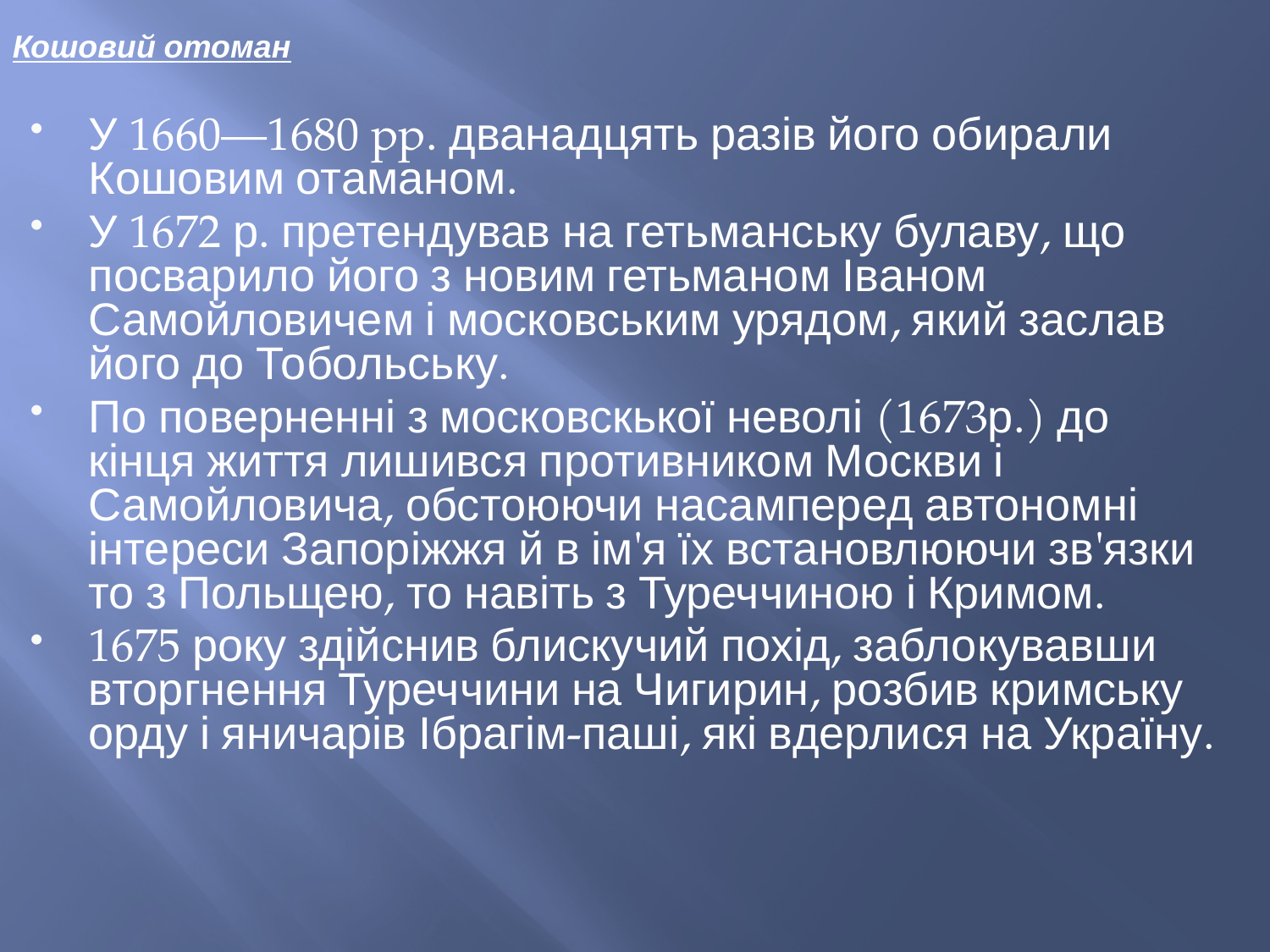

# Кошовий отоман
У 1660—1680 pp. дванадцять разів його обирали Кошовим отаманом.
У 1672 р. претендував на гетьманську булаву, що посварило його з новим гетьманом Іваном Самойловичем і московським урядом, який заслав його до Тобольську.
По поверненні з московскької неволі (1673р.) до кінця життя лишився противником Москви і Самойловича, обстоюючи насамперед автономні інтереси Запоріжжя й в ім'я їх встановлюючи зв'язки то з Польщею, то навіть з Туреччиною і Кримом.
1675 року здійснив блискучий похід, заблокувавши вторгнення Туреччини на Чигирин, розбив кримську орду і яничарів Ібрагім-паші, які вдерлися на Україну.